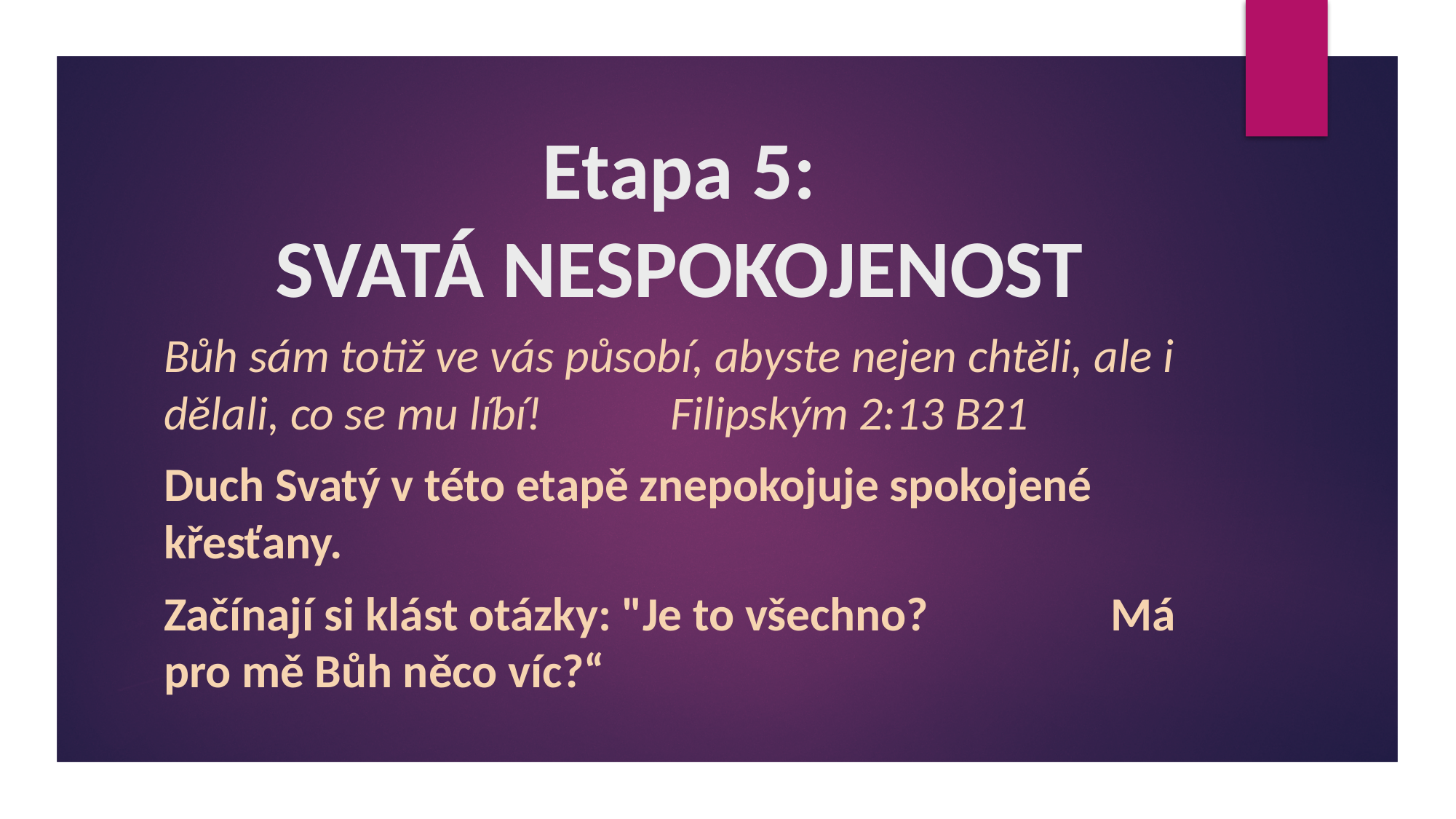

# Etapa 5: svatá nespokojenost
Bůh sám totiž ve vás působí, abyste nejen chtěli, ale i dělali, co se mu líbí!            Filipským 2:13 B21
Duch Svatý v této etapě znepokojuje spokojené křesťany.
Začínají si klást otázky: "Je to všechno?                 Má pro mě Bůh něco víc?“